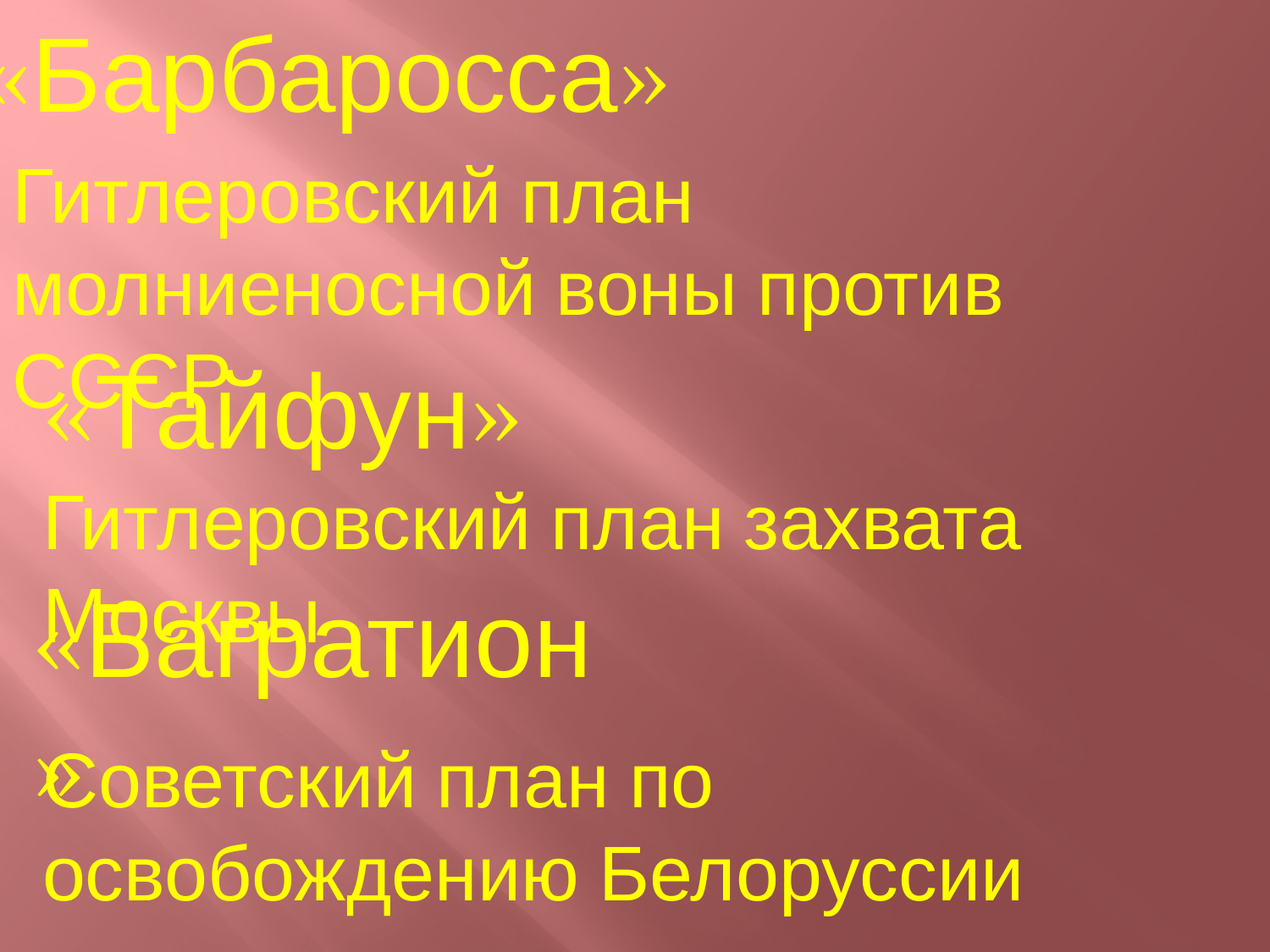

«Барбаросса»
Гитлеровский план молниеносной воны против СССР
«Тайфун»
Гитлеровский план захвата Москвы
«Багратион»
Советский план по освобождению Белоруссии